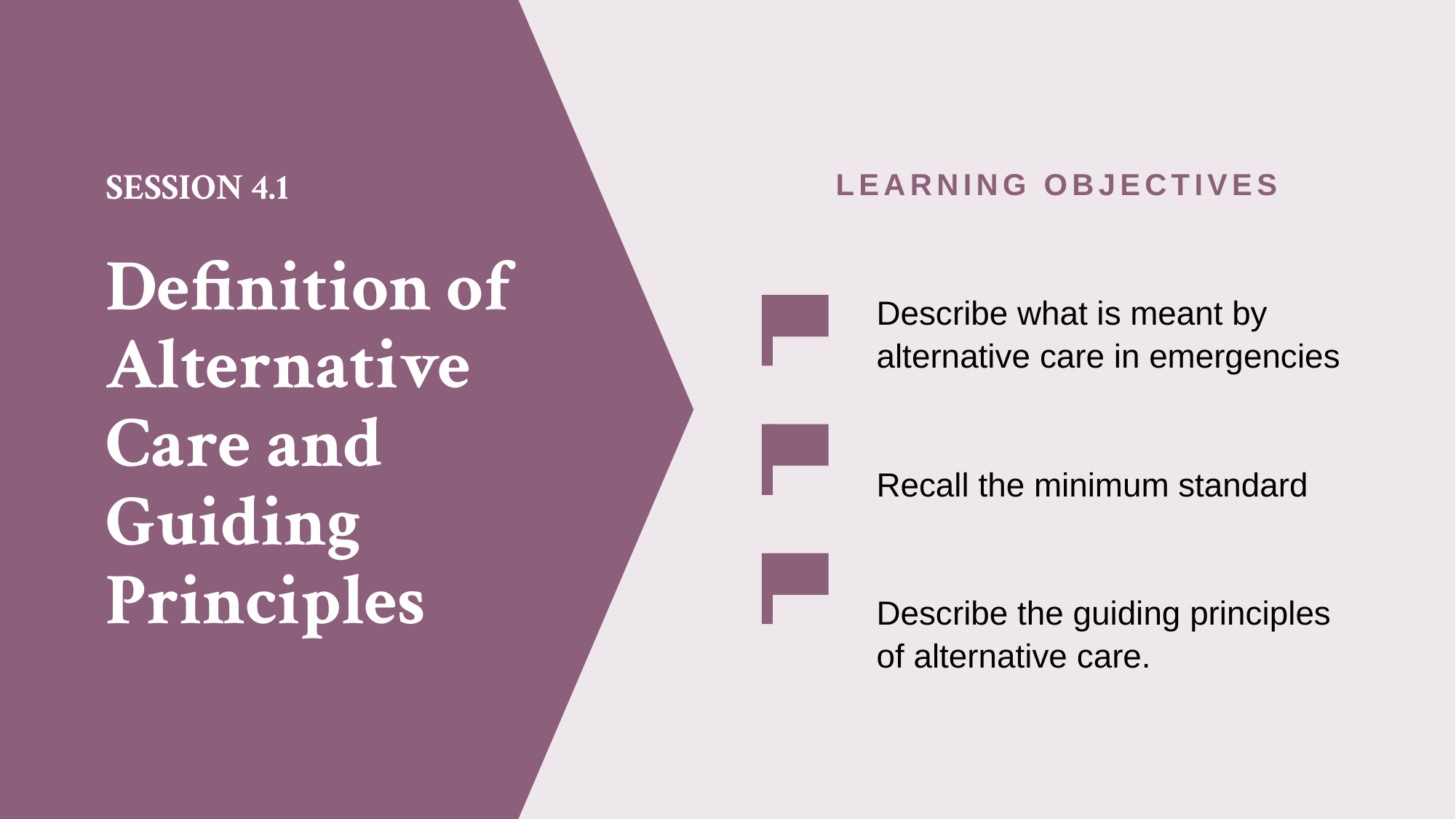

LEARNING OBJECTIVES
Describe what is meant by alternative care in emergencies

Recall the minimum standard

Describe the guiding principles of alternative care.

# SESSION 4.1 Definition of Alternative Care and Guiding Principles